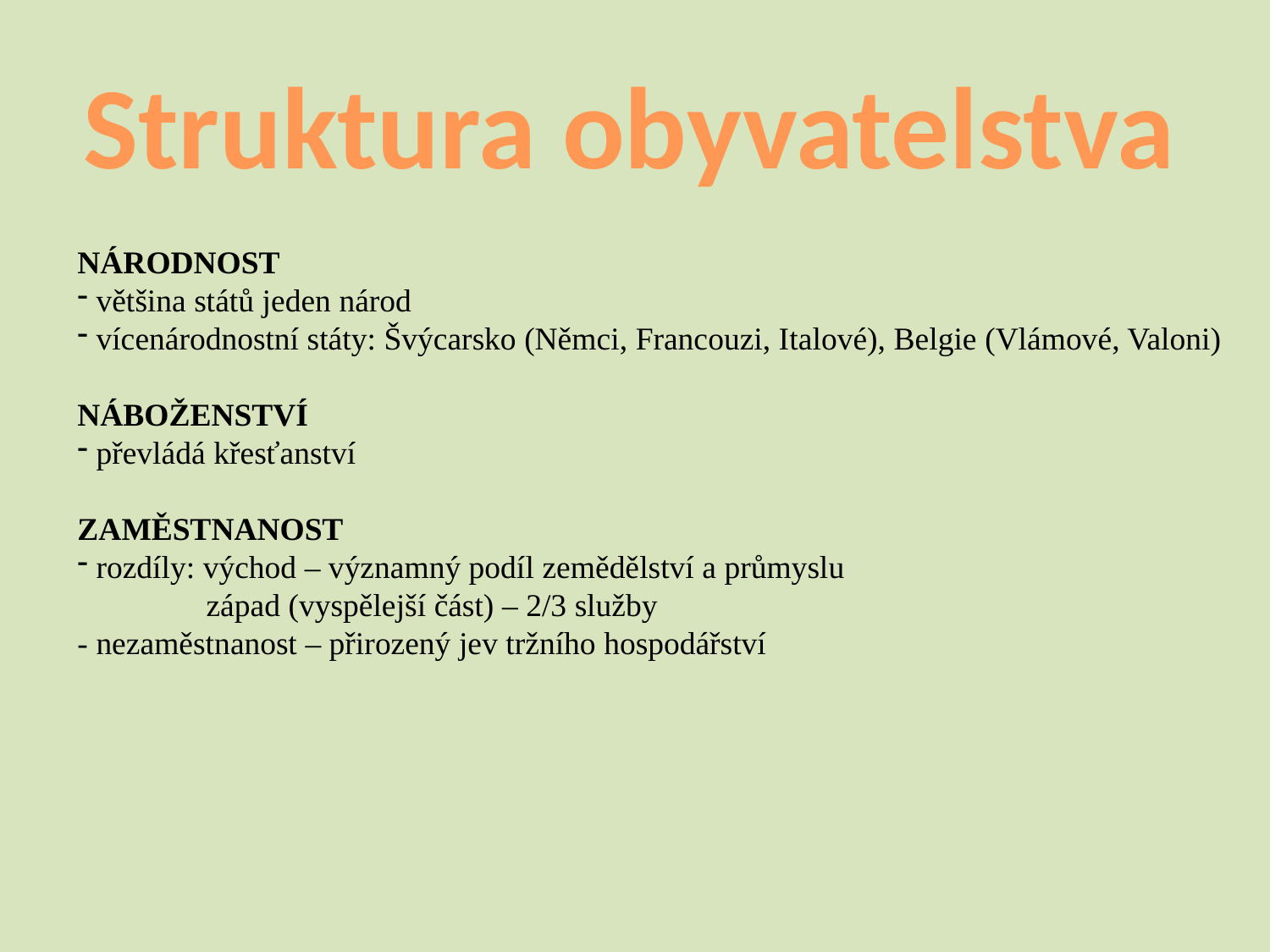

Struktura obyvatelstva
NÁRODNOST
 většina států jeden národ
 vícenárodnostní státy: Švýcarsko (Němci, Francouzi, Italové), Belgie (Vlámové, Valoni)

NÁBOŽENSTVÍ
 převládá křesťanství

ZAMĚSTNANOST
 rozdíly: východ – významný podíl zemědělství a průmyslu
                západ (vyspělejší část) – 2/3 služby
- nezaměstnanost – přirozený jev tržního hospodářství